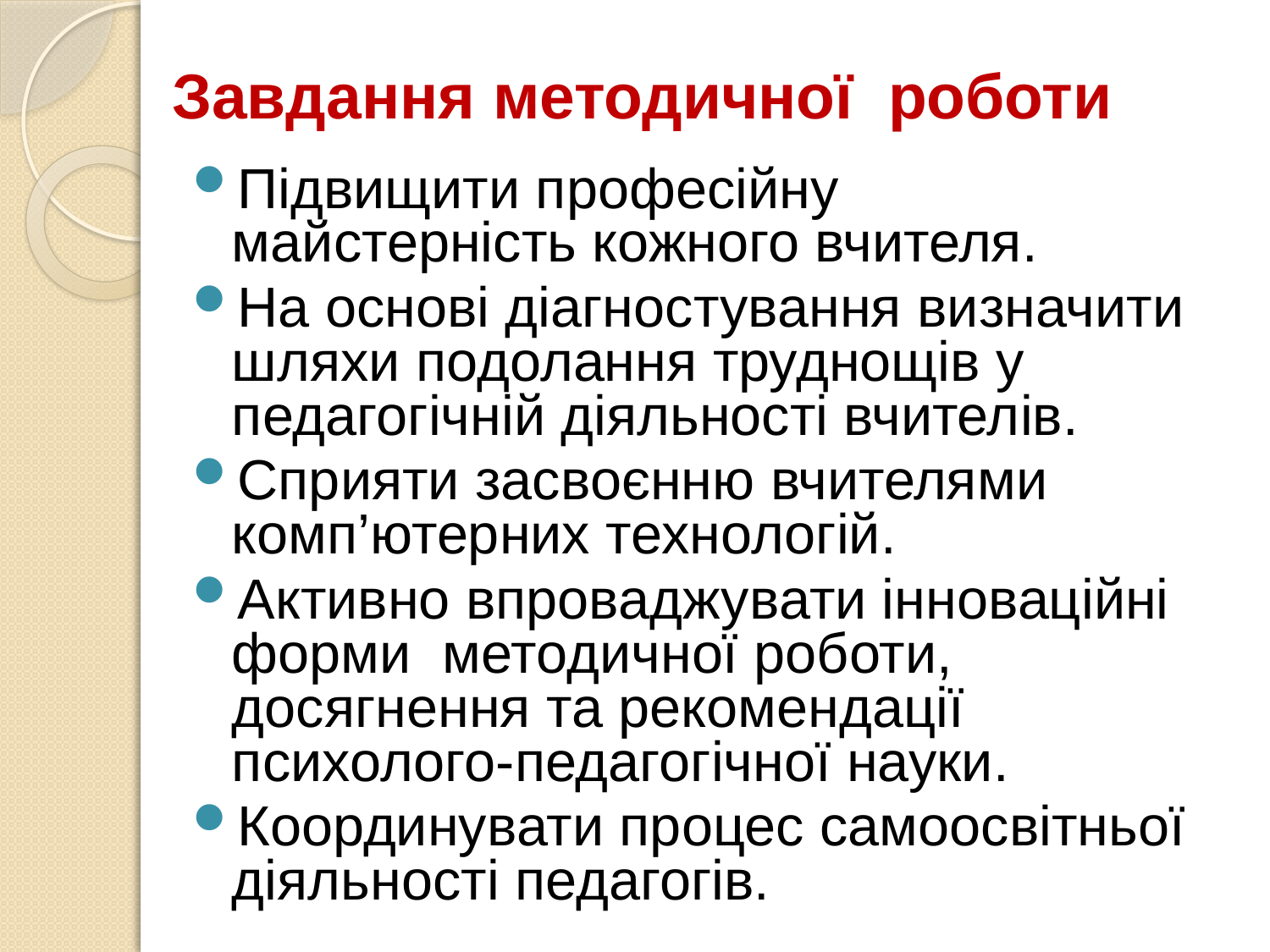

Завдання методичної  роботи
Підвищити професійну майстерність кожного вчителя.
На основі діагностування визначити шляхи подолання труднощів у педагогічній діяльності вчителів.
Сприяти засвоєнню вчителями комп’ютерних технологій.
Активно впроваджувати інноваційні форми  методичної роботи, досягнення та рекомендації психолого-педагогічної науки.
Координувати процес самоосвітньої діяльності педагогів.